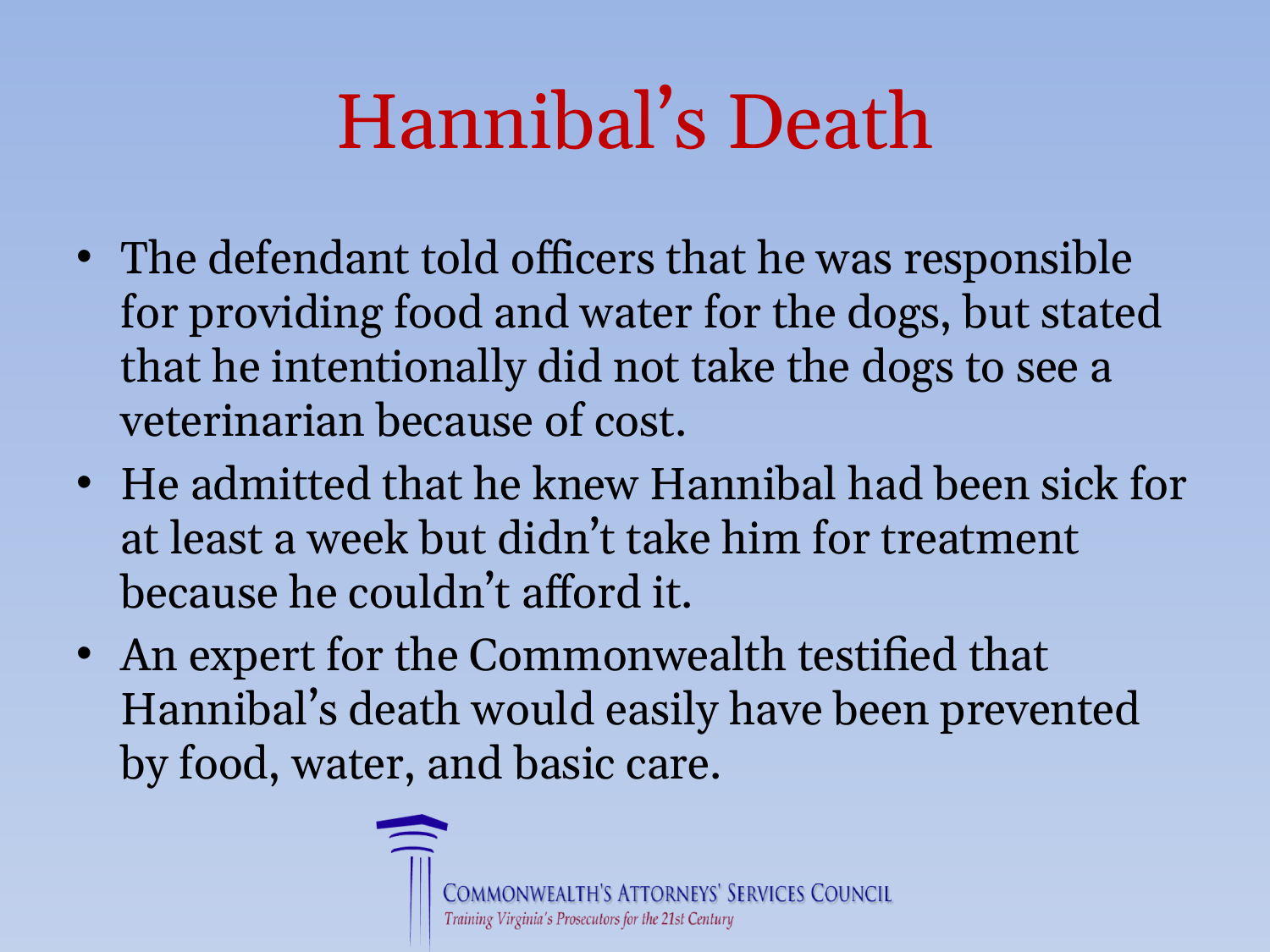

# Hannibal’s Death
The defendant told officers that he was responsible for providing food and water for the dogs, but stated that he intentionally did not take the dogs to see a veterinarian because of cost.
He admitted that he knew Hannibal had been sick for at least a week but didn’t take him for treatment because he couldn’t afford it.
An expert for the Commonwealth testified that Hannibal’s death would easily have been prevented by food, water, and basic care.